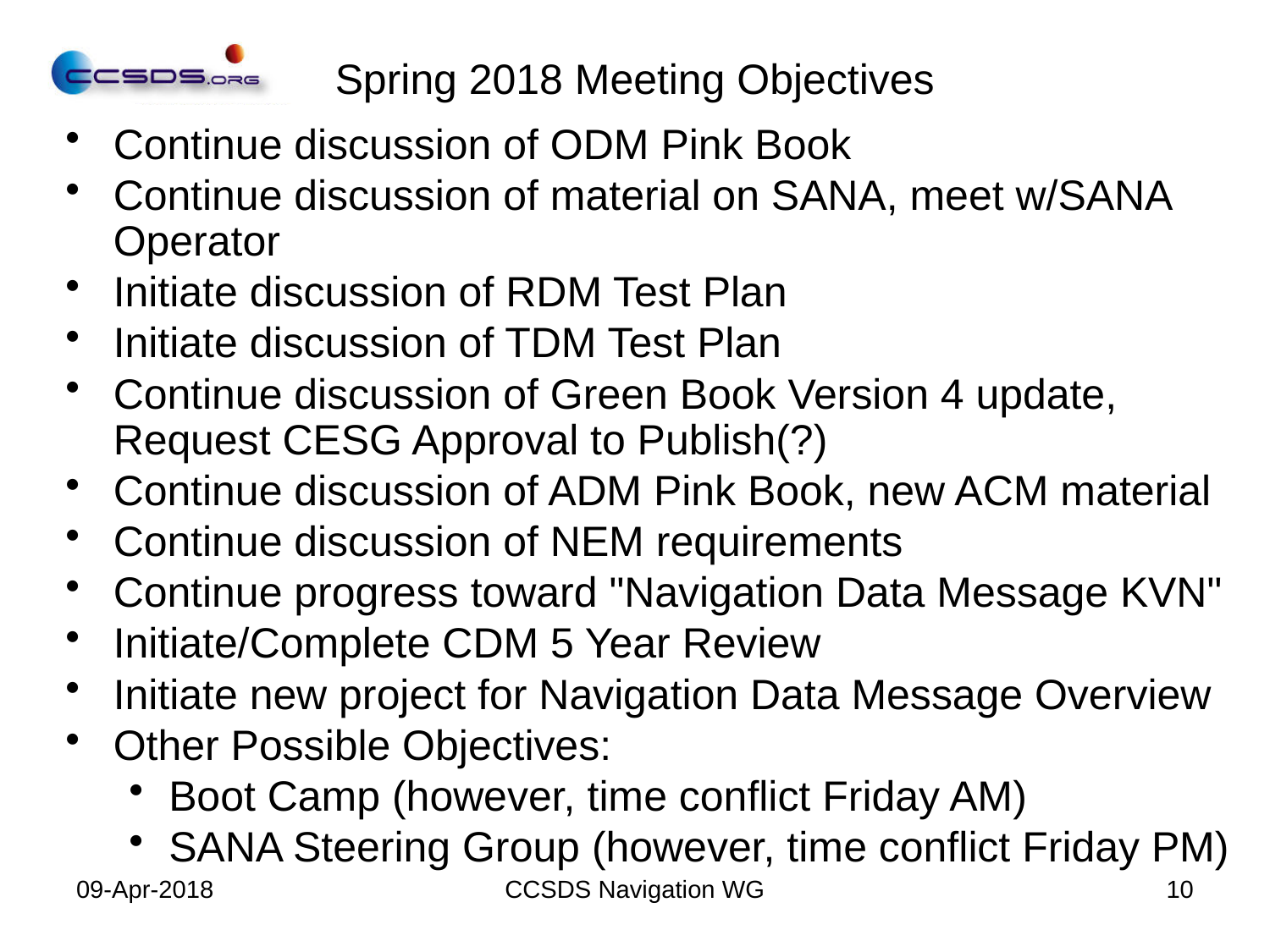

# Spring 2018 Meeting Objectives
Continue discussion of ODM Pink Book
Continue discussion of material on SANA, meet w/SANA Operator
Initiate discussion of RDM Test Plan
Initiate discussion of TDM Test Plan
Continue discussion of Green Book Version 4 update, Request CESG Approval to Publish(?)
Continue discussion of ADM Pink Book, new ACM material
Continue discussion of NEM requirements
Continue progress toward "Navigation Data Message KVN"
Initiate/Complete CDM 5 Year Review
Initiate new project for Navigation Data Message Overview
Other Possible Objectives:
Boot Camp (however, time conflict Friday AM)
SANA Steering Group (however, time conflict Friday PM)

09-Apr-2018

CCSDS Navigation WG
10